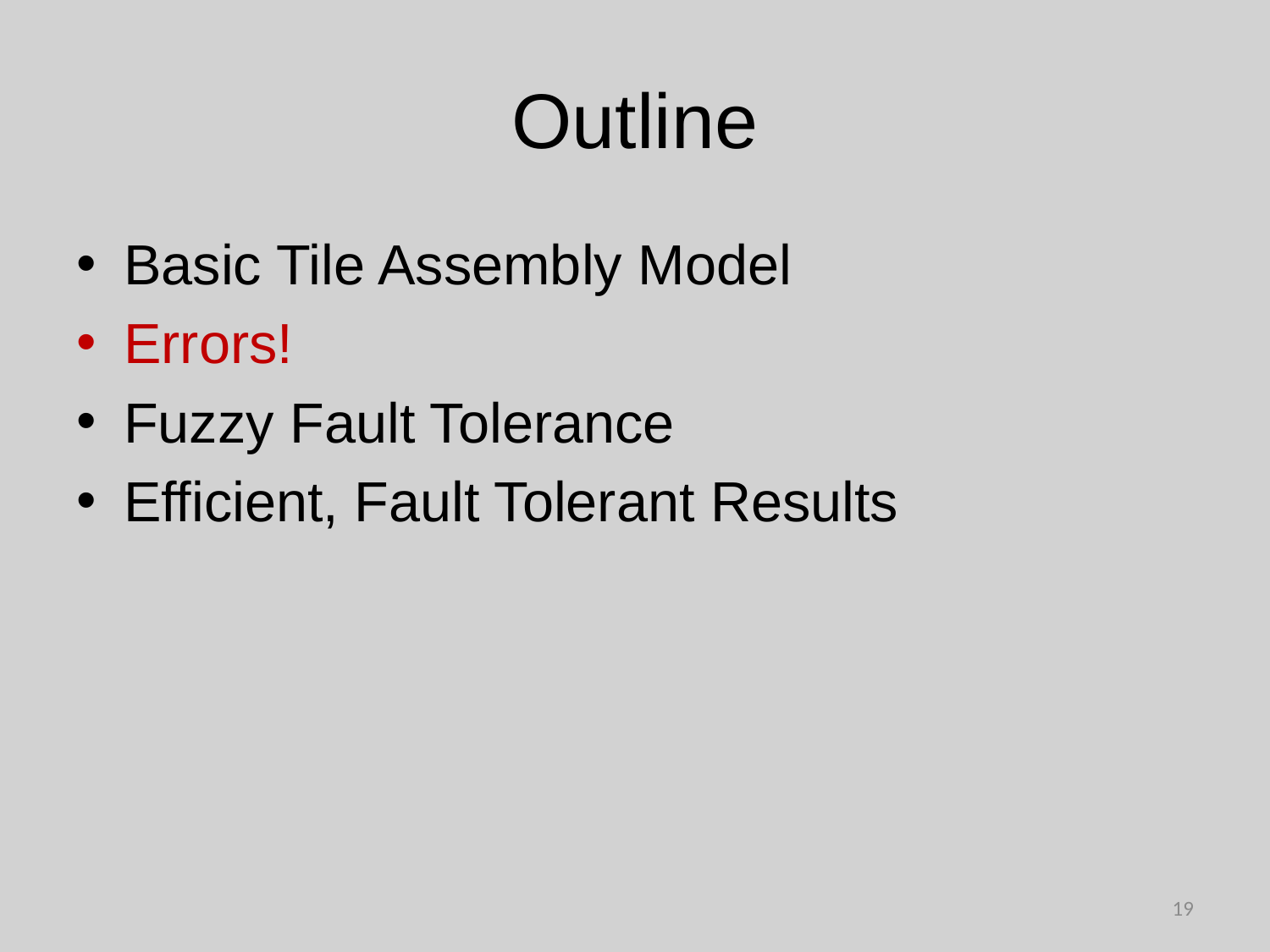

# Outline
Basic Tile Assembly Model
Errors!
Fuzzy Fault Tolerance
Efficient, Fault Tolerant Results
19